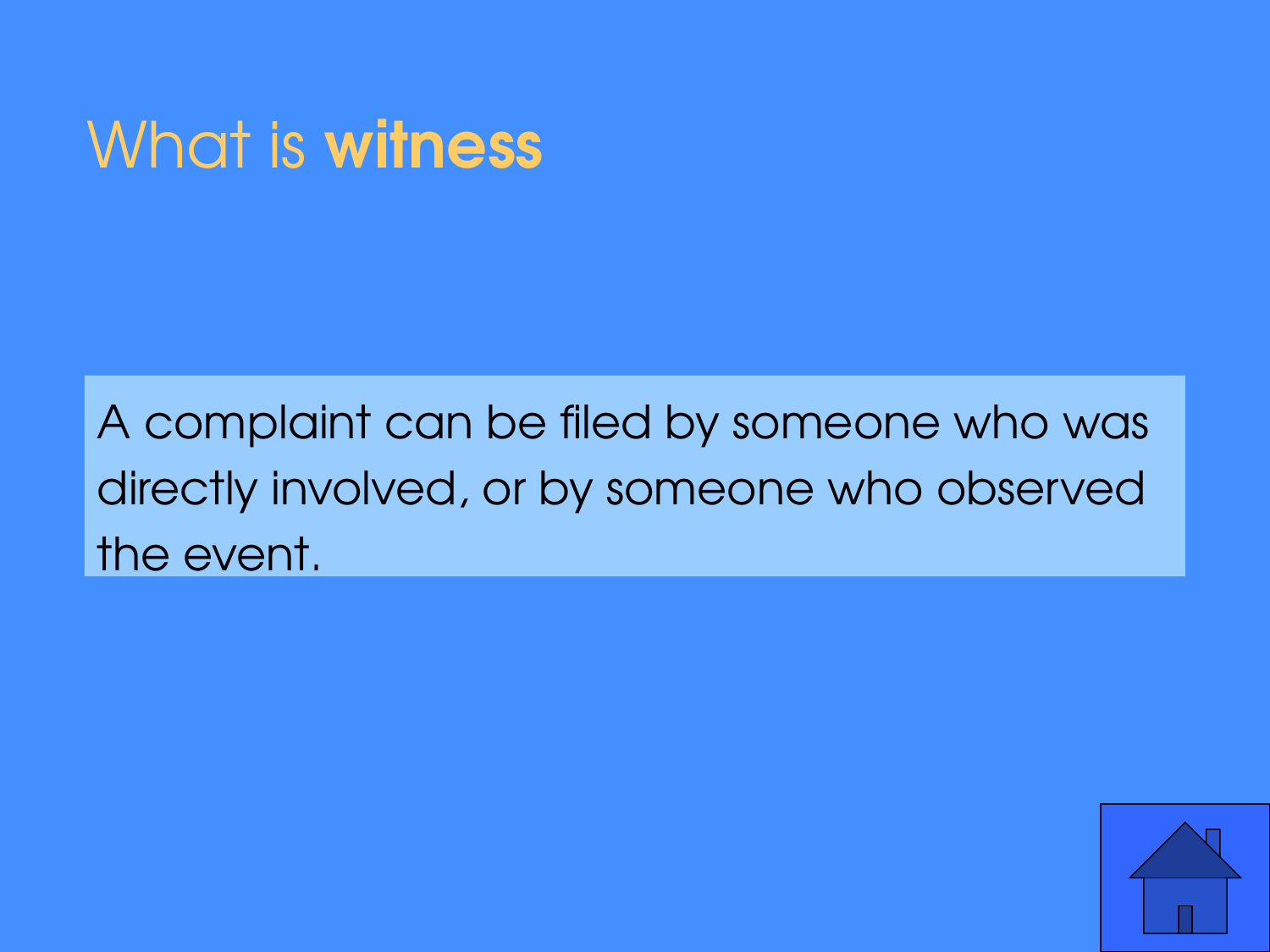

# What is witness
A complaint can be filed by someone who was directly involved, or by someone who observed the event.